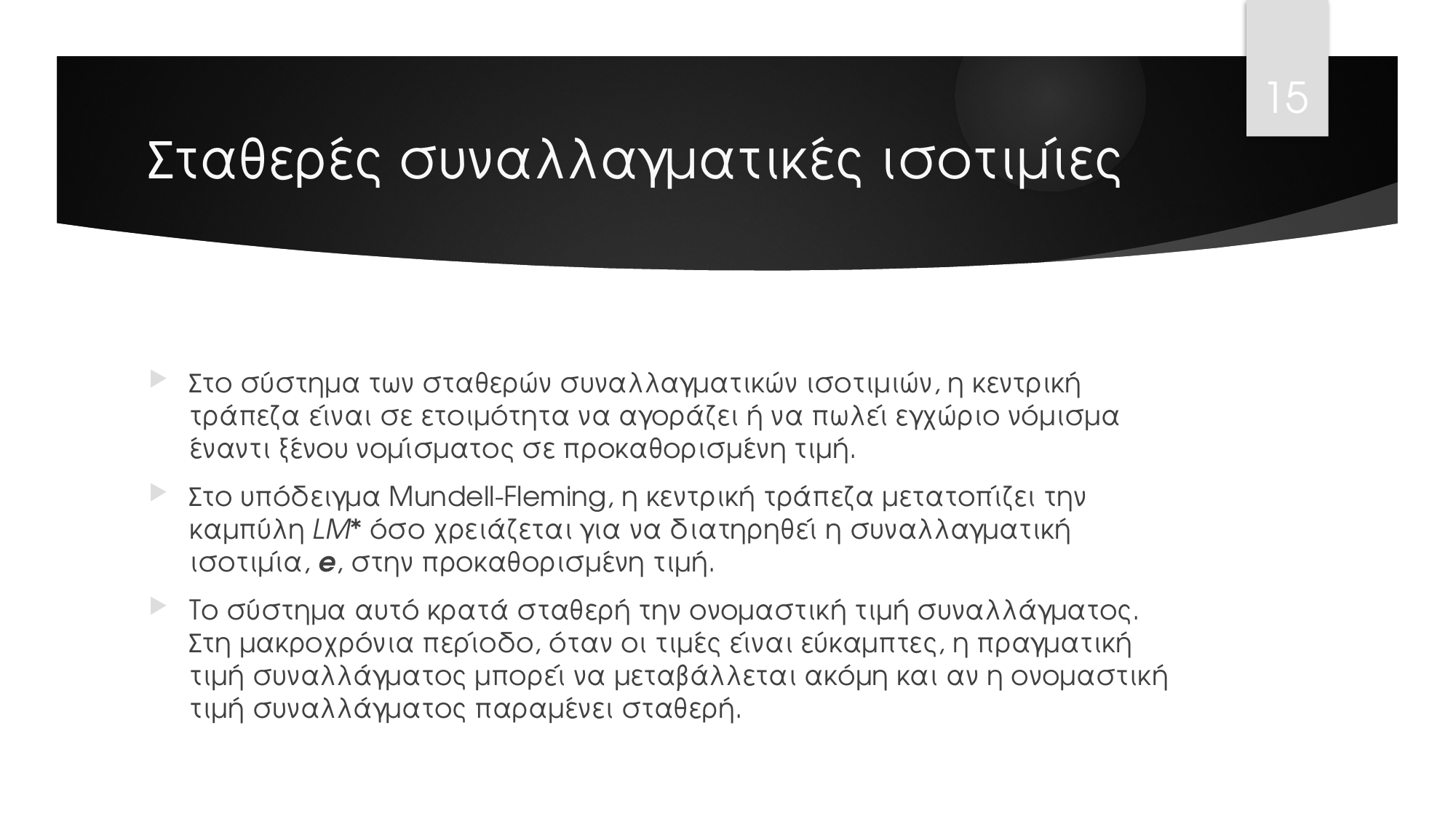

15
# Σταθερές συναλλαγματικές ισοτιμίες
Στο σύστημα των σταθερών συναλλαγματικών ισοτιμιών, η κεντρική τράπεζα είναι σε ετοιμότητα να αγοράζει ή να πωλεί εγχώριο νόμισμα έναντι ξένου νομίσματος σε προκαθορισμένη τιμή.
Στο υπόδειγμα Mundell-Fleming, η κεντρική τράπεζα μετατοπίζει την καμπύλη LM* όσο χρειάζεται για να διατηρηθεί η συναλλαγματική ισοτιμία, e, στην προκαθορισμένη τιμή.
Το σύστημα αυτό κρατά σταθερή την ονομαστική τιμή συναλλάγματος.
Στη μακροχρόνια περίοδο, όταν οι τιμές είναι εύκαμπτες, η πραγματική τιμή συναλλάγματος μπορεί να μεταβάλλεται ακόμη και αν η ονομαστική τιμή συναλλάγματος παραμένει σταθερή.